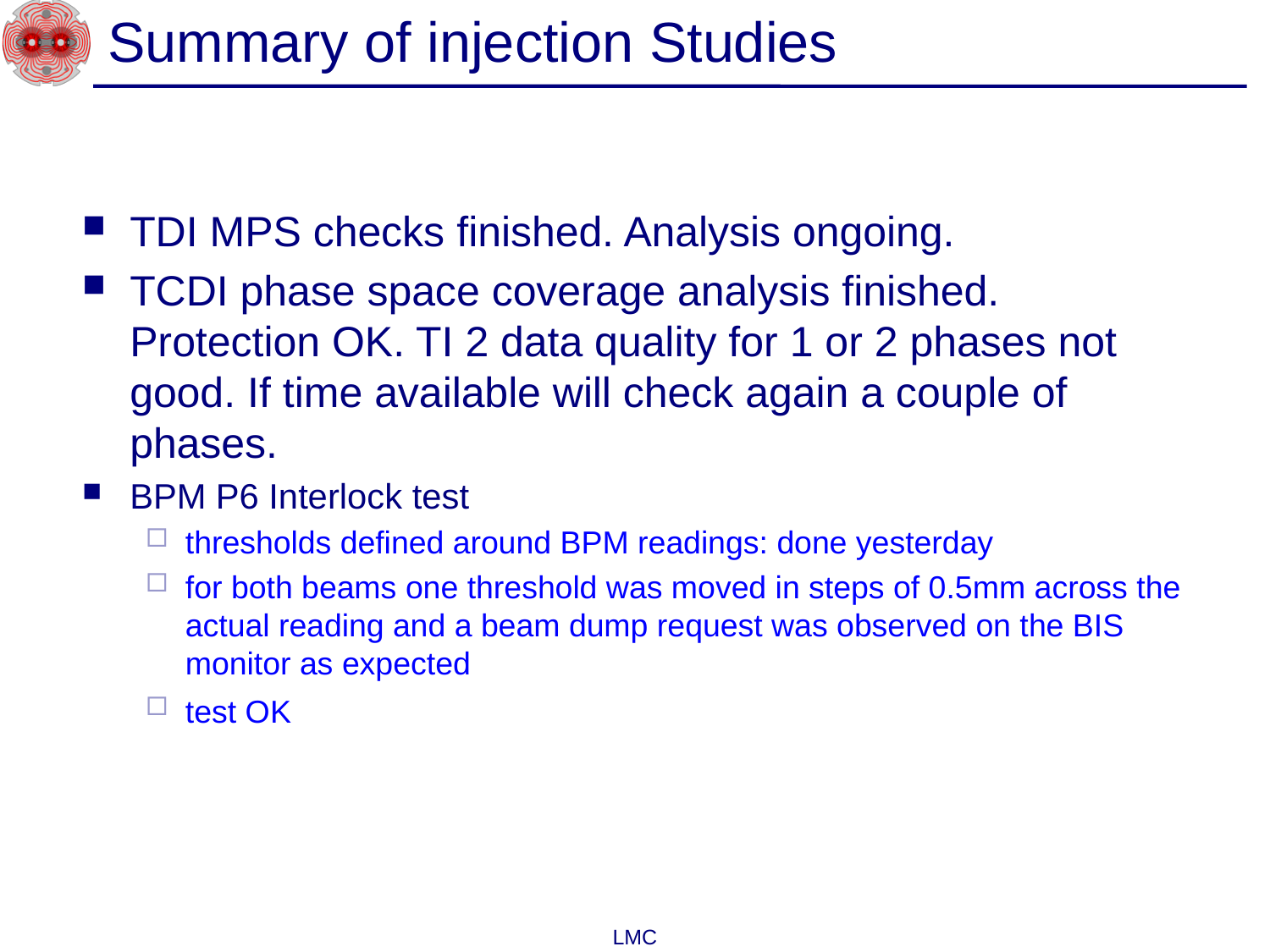

# Summary of injection Studies

TDI MPS checks finished. Analysis ongoing.
TCDI phase space coverage analysis finished. Protection OK. TI 2 data quality for 1 or 2 phases not good. If time available will check again a couple of phases.
BPM P6 Interlock test
thresholds defined around BPM readings: done yesterday
for both beams one threshold was moved in steps of 0.5mm across the actual reading and a beam dump request was observed on the BIS monitor as expected
test OK
LMC